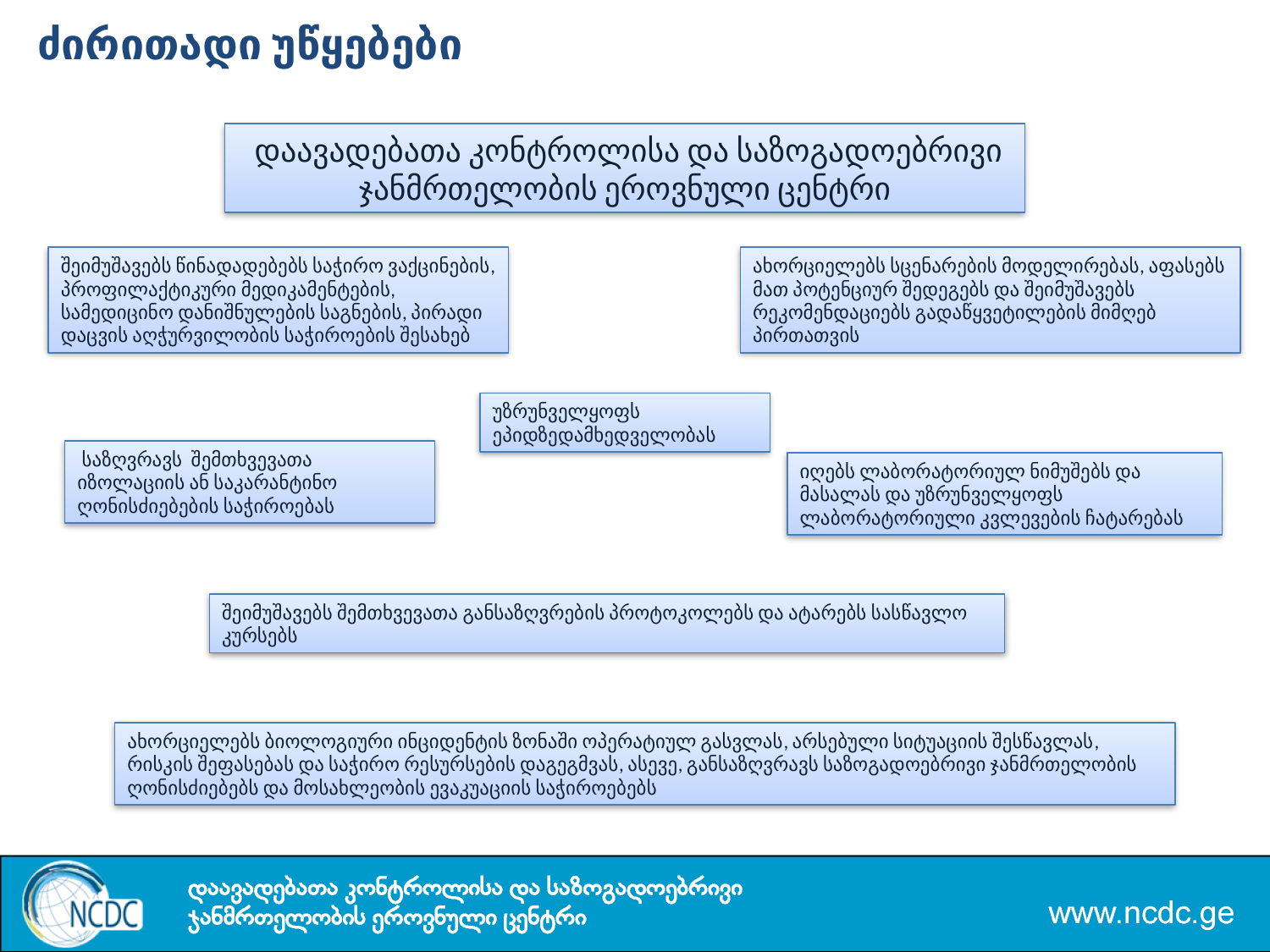

ძირითადი უწყებები
 დაავადებათა კონტროლისა და საზოგადოებრივი ჯანმრთელობის ეროვნული ცენტრი
შეიმუშავებს წინადადებებს საჭირო ვაქცინების, პროფილაქტიკური მედიკამენტების, სამედიცინო დანიშნულების საგნების, პირადი დაცვის აღჭურვილობის საჭიროების შესახებ
ახორციელებს სცენარების მოდელირებას, აფასებს მათ პოტენციურ შედეგებს და შეიმუშავებს რეკომენდაციებს გადაწყვეტილების მიმღებ პირთათვის
უზრუნველყოფს ეპიდზედამხედველობას
 საზღვრავს  შემთხვევათა იზოლაციის ან საკარანტინო ღონისძიებების საჭიროებას
იღებს ლაბორატორიულ ნიმუშებს და მასალას და უზრუნველყოფს ლაბორატორიული კვლევების ჩატარებას
შეიმუშავებს შემთხვევათა განსაზღვრების პროტოკოლებს და ატარებს სასწავლო კურსებს
ახორციელებს ბიოლოგიური ინციდენტის ზონაში ოპერატიულ გასვლას, არსებული სიტუაციის შესწავლას, რისკის შეფასებას და საჭირო რესურსების დაგეგმვას, ასევე, განსაზღვრავს საზოგადოებრივი ჯანმრთელობის ღონისძიებებს და მოსახლეობის ევაკუაციის საჭიროებებს